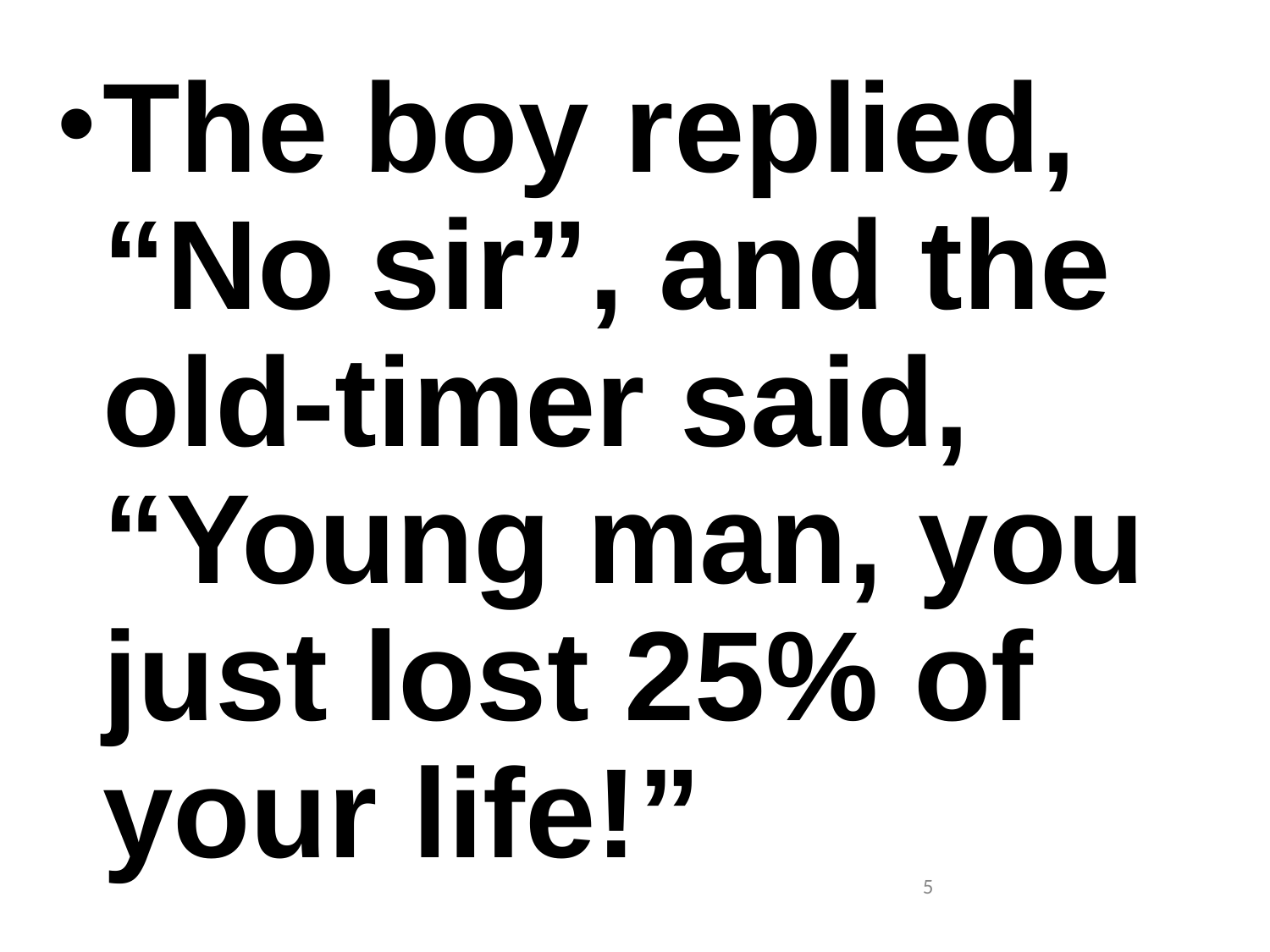

5
The boy replied, “No sir”, and the old-timer said, “Young man, you just lost 25% of your life!”